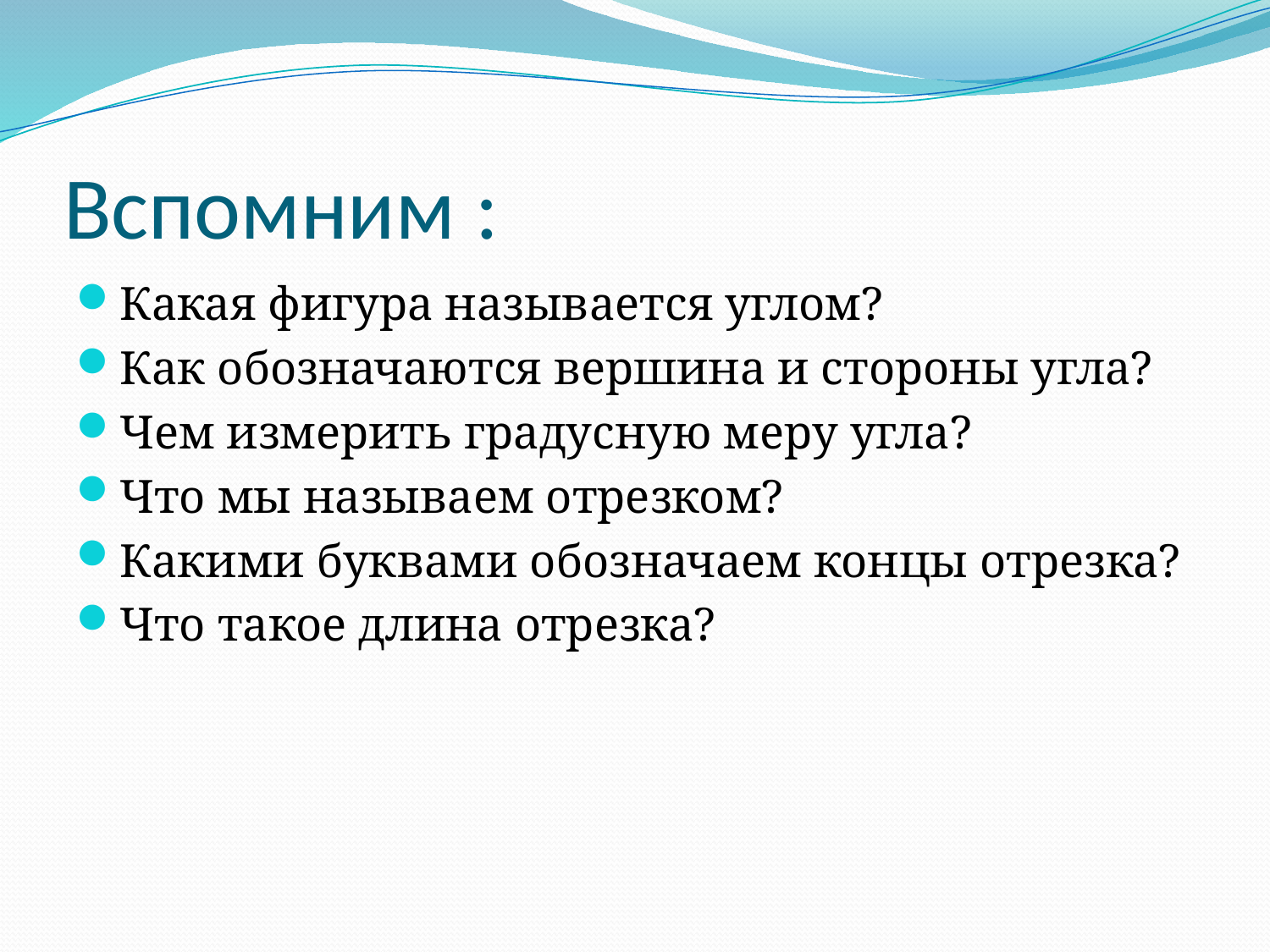

# Вспомним :
Какая фигура называется углом?
Как обозначаются вершина и стороны угла?
Чем измерить градусную меру угла?
Что мы называем отрезком?
Какими буквами обозначаем концы отрезка?
Что такое длина отрезка?